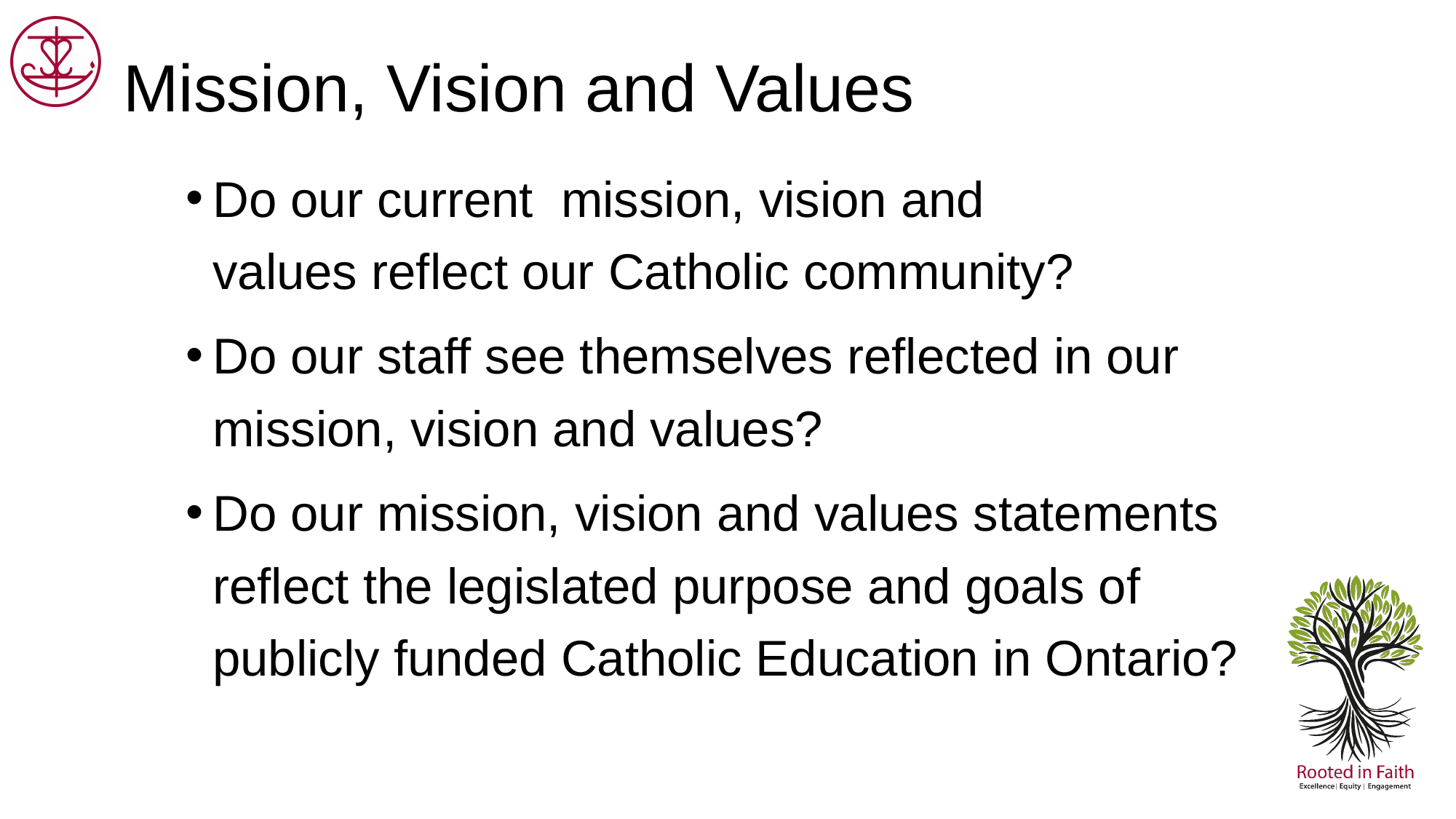

# Mission, Vision and Values
Do our current  mission, vision and values reflect our Catholic community?
Do our staff see themselves reflected in our mission, vision and values?
Do our mission, vision and values statements reflect the legislated purpose and goals of publicly funded Catholic Education in Ontario?